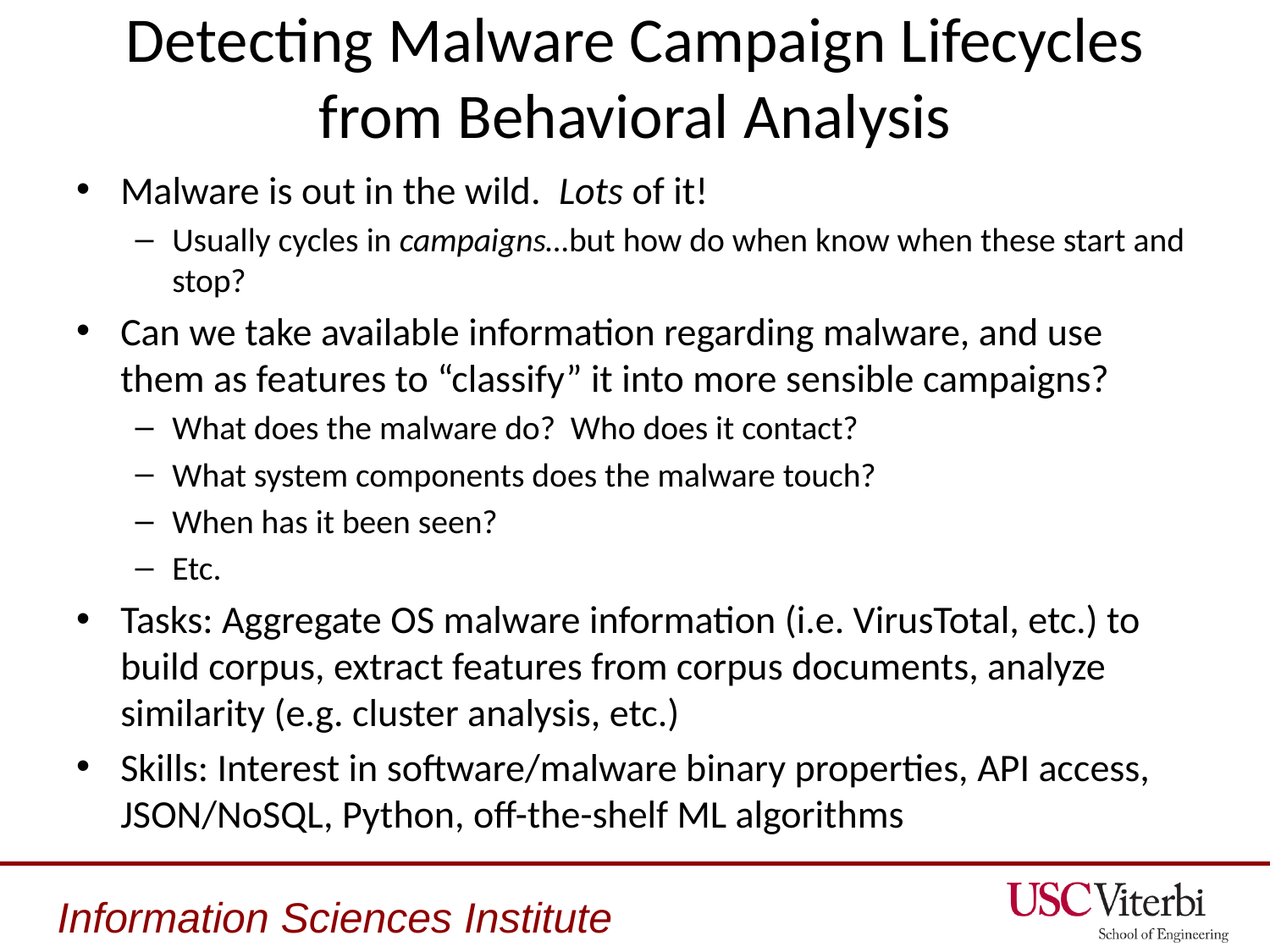

# Detecting Malware Campaign Lifecycles from Behavioral Analysis
Malware is out in the wild.  Lots of it!
Usually cycles in campaigns…but how do when know when these start and stop?
Can we take available information regarding malware, and use them as features to “classify” it into more sensible campaigns?
What does the malware do?  Who does it contact?
What system components does the malware touch?
When has it been seen?
Etc.
Tasks: Aggregate OS malware information (i.e. VirusTotal, etc.) to build corpus, extract features from corpus documents, analyze similarity (e.g. cluster analysis, etc.)
Skills: Interest in software/malware binary properties, API access, JSON/NoSQL, Python, off-the-shelf ML algorithms